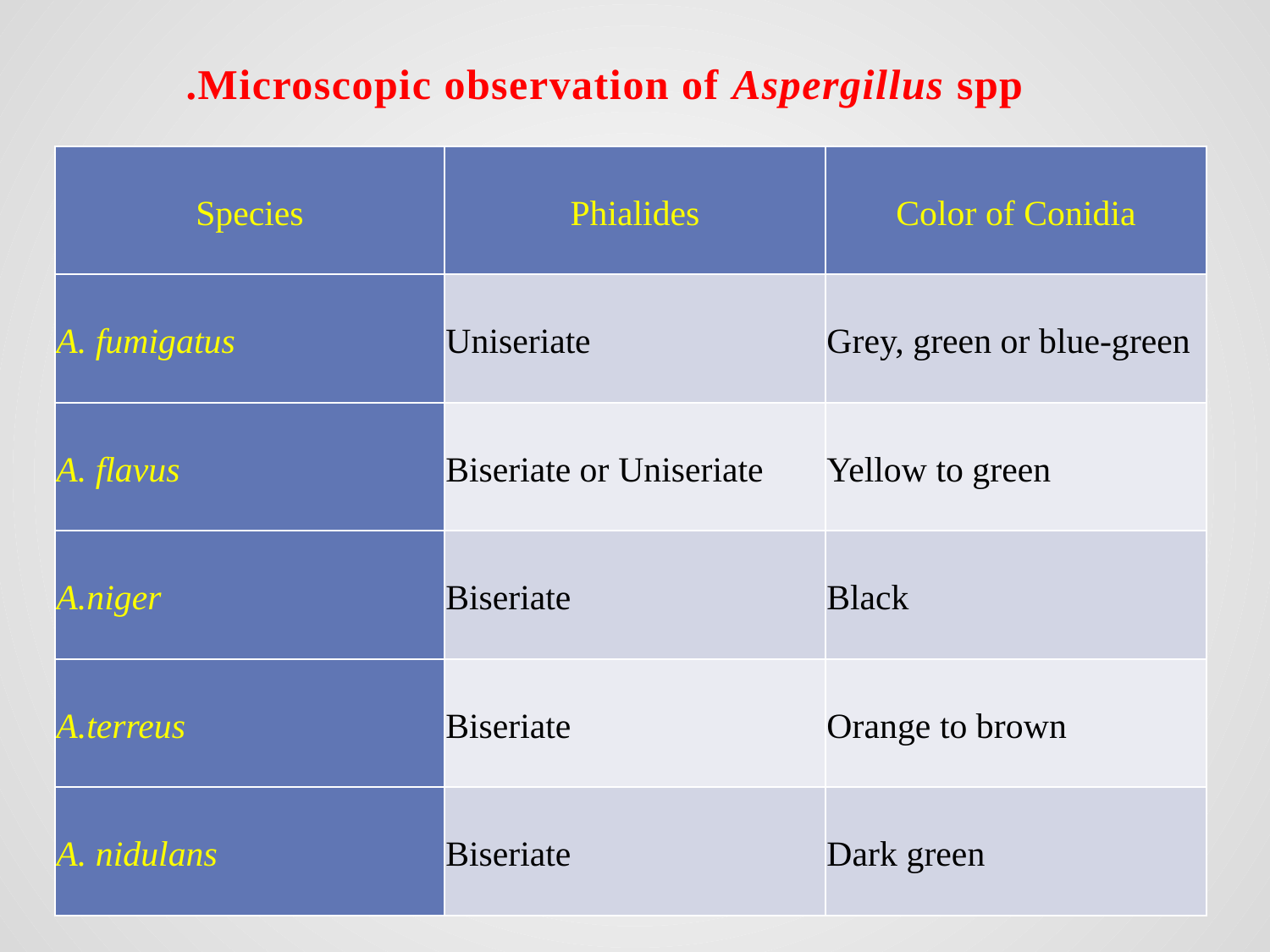

# Microscopic observation of Aspergillus spp.
| Species | Phialides | Color of Conidia |
| --- | --- | --- |
| A. fumigatus | Uniseriate | Grey, green or blue-green |
| A. flavus | Biseriate or Uniseriate | Yellow to green |
| A.niger | Biseriate | Black |
| A.terreus | Biseriate | Orange to brown |
| A. nidulans | Biseriate | Dark green |